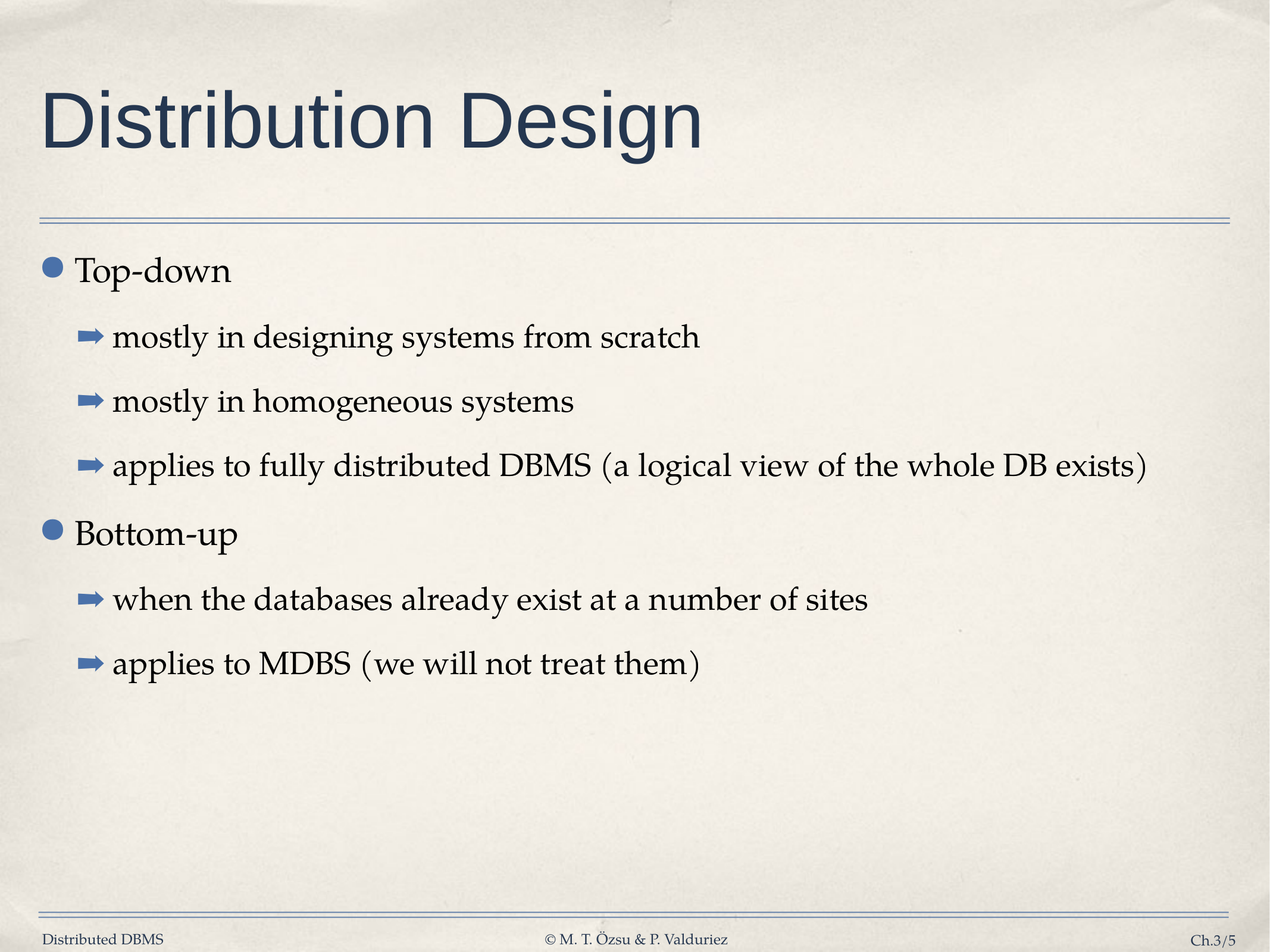

# Distribution Design
Top-down
mostly in designing systems from scratch
mostly in homogeneous systems
applies to fully distributed DBMS (a logical view of the whole DB exists)
Bottom-up
when the databases already exist at a number of sites
applies to MDBS (we will not treat them)